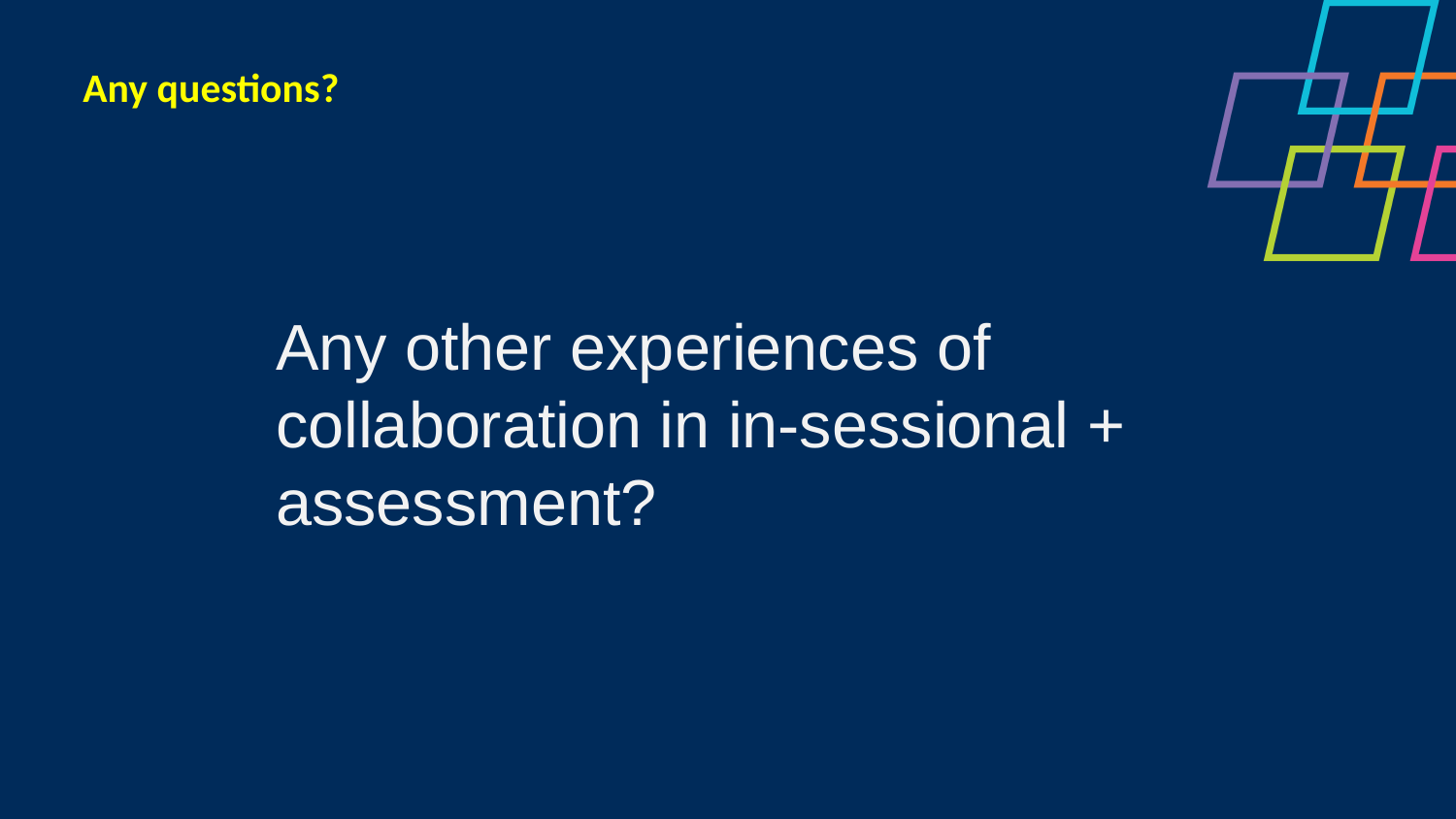

Any questions?
Any other experiences of collaboration in in-sessional + assessment?